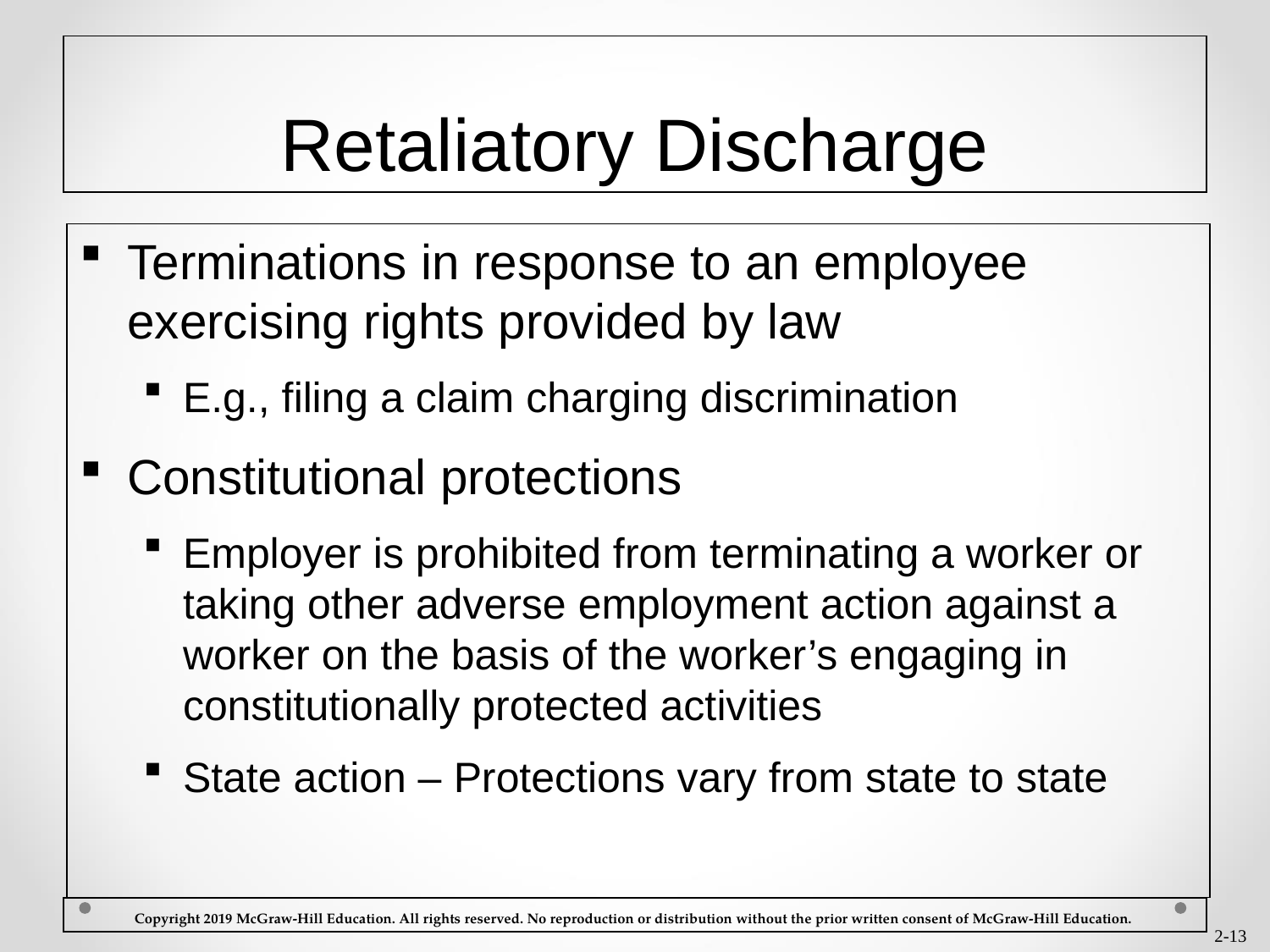

# Retaliatory Discharge
Terminations in response to an employee exercising rights provided by law
E.g., filing a claim charging discrimination
Constitutional protections
Employer is prohibited from terminating a worker or taking other adverse employment action against a worker on the basis of the worker’s engaging in constitutionally protected activities
State action – Protections vary from state to state
            Copyright 2019 McGraw-Hill Education. All rights reserved. No reproduction or distribution without the prior written consent of McGraw-Hill Education.